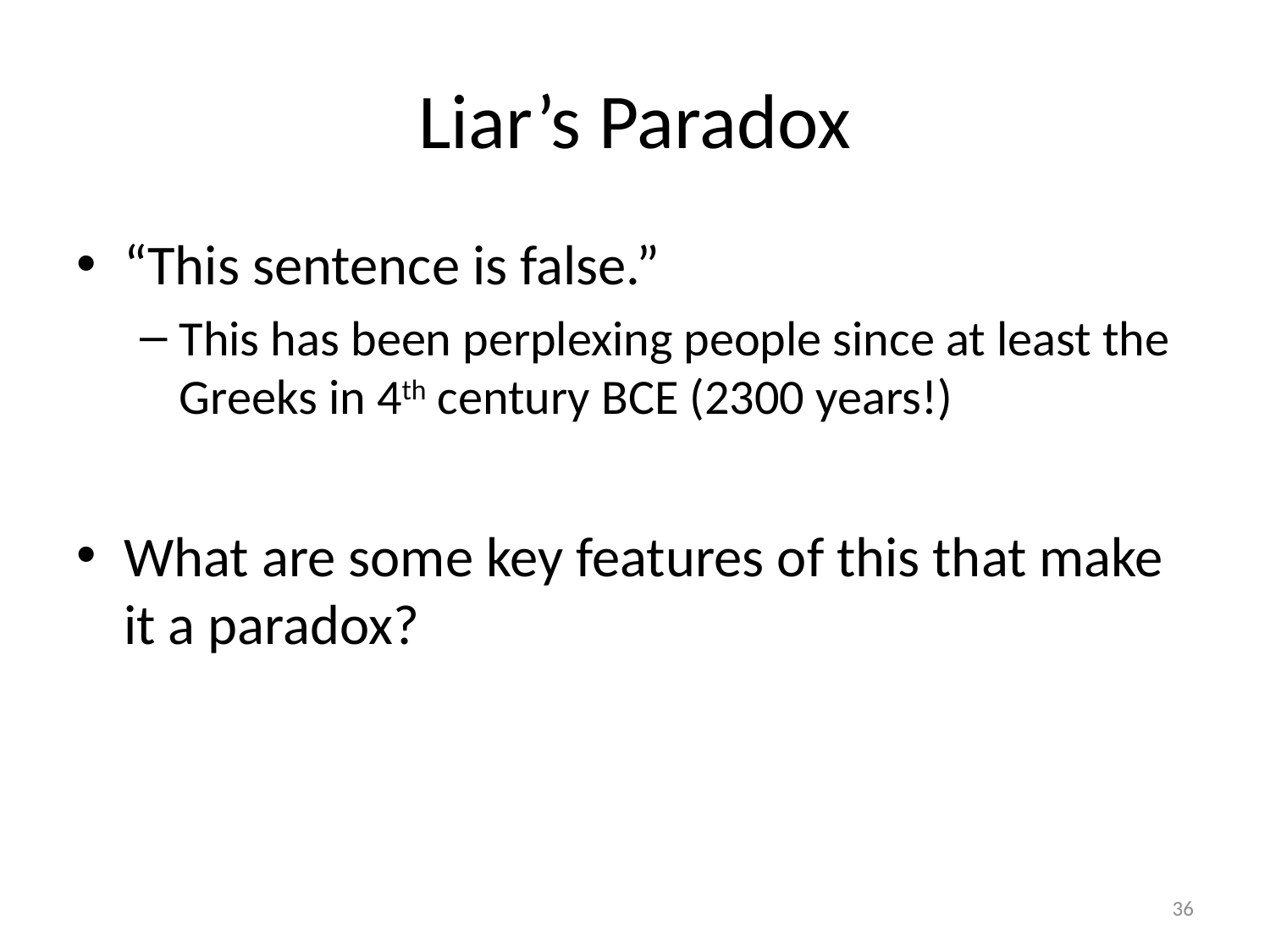

# Liar’s Paradox
“This sentence is false.”
This has been perplexing people since at least the Greeks in 4th century BCE (2300 years!)

What are some key features of this that make it a paradox?

36